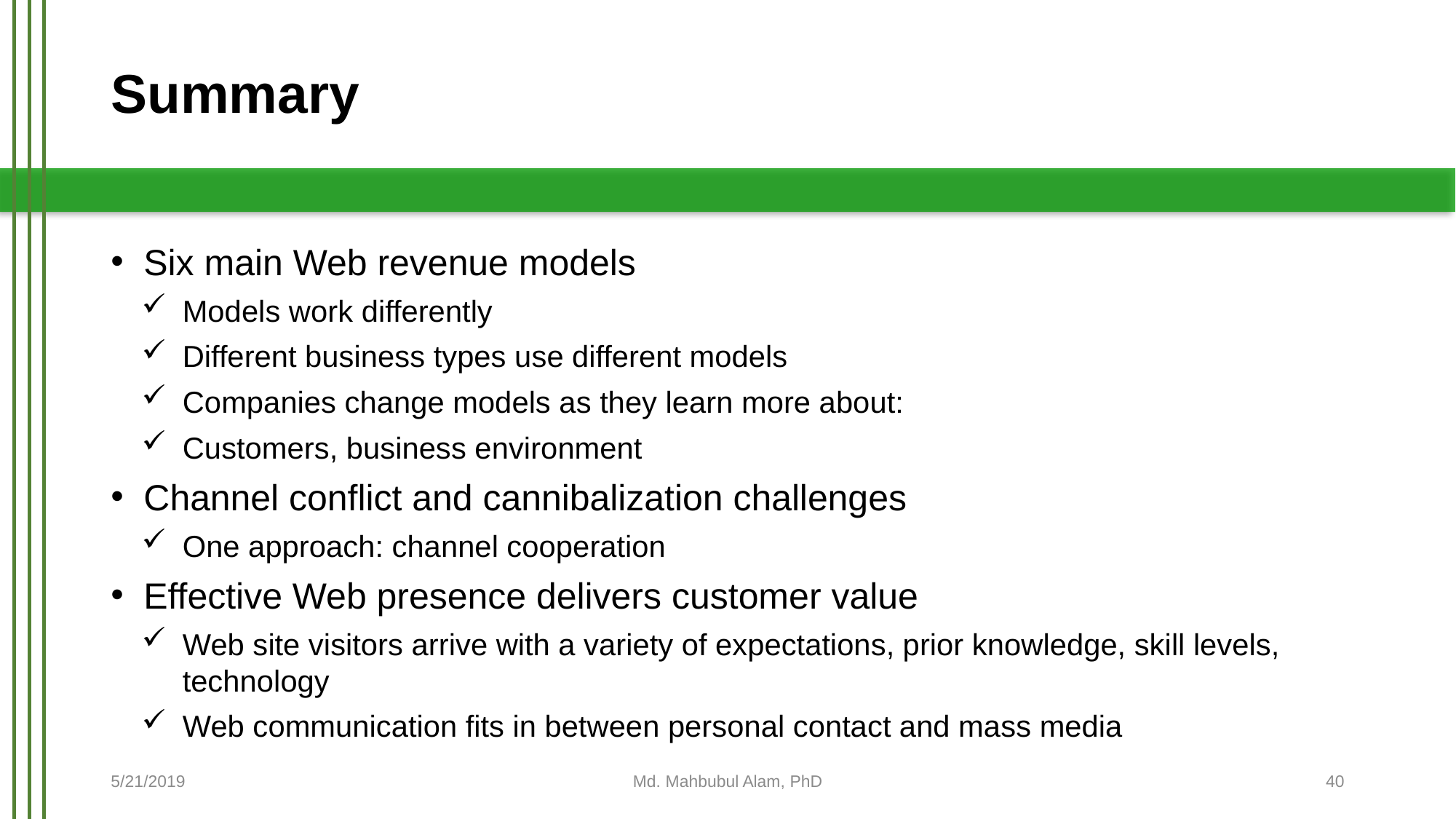

# Summary
Six main Web revenue models
Models work differently
Different business types use different models
Companies change models as they learn more about:
Customers, business environment
Channel conflict and cannibalization challenges
One approach: channel cooperation
Effective Web presence delivers customer value
Web site visitors arrive with a variety of expectations, prior knowledge, skill levels, technology
Web communication fits in between personal contact and mass media
5/21/2019
Md. Mahbubul Alam, PhD
40